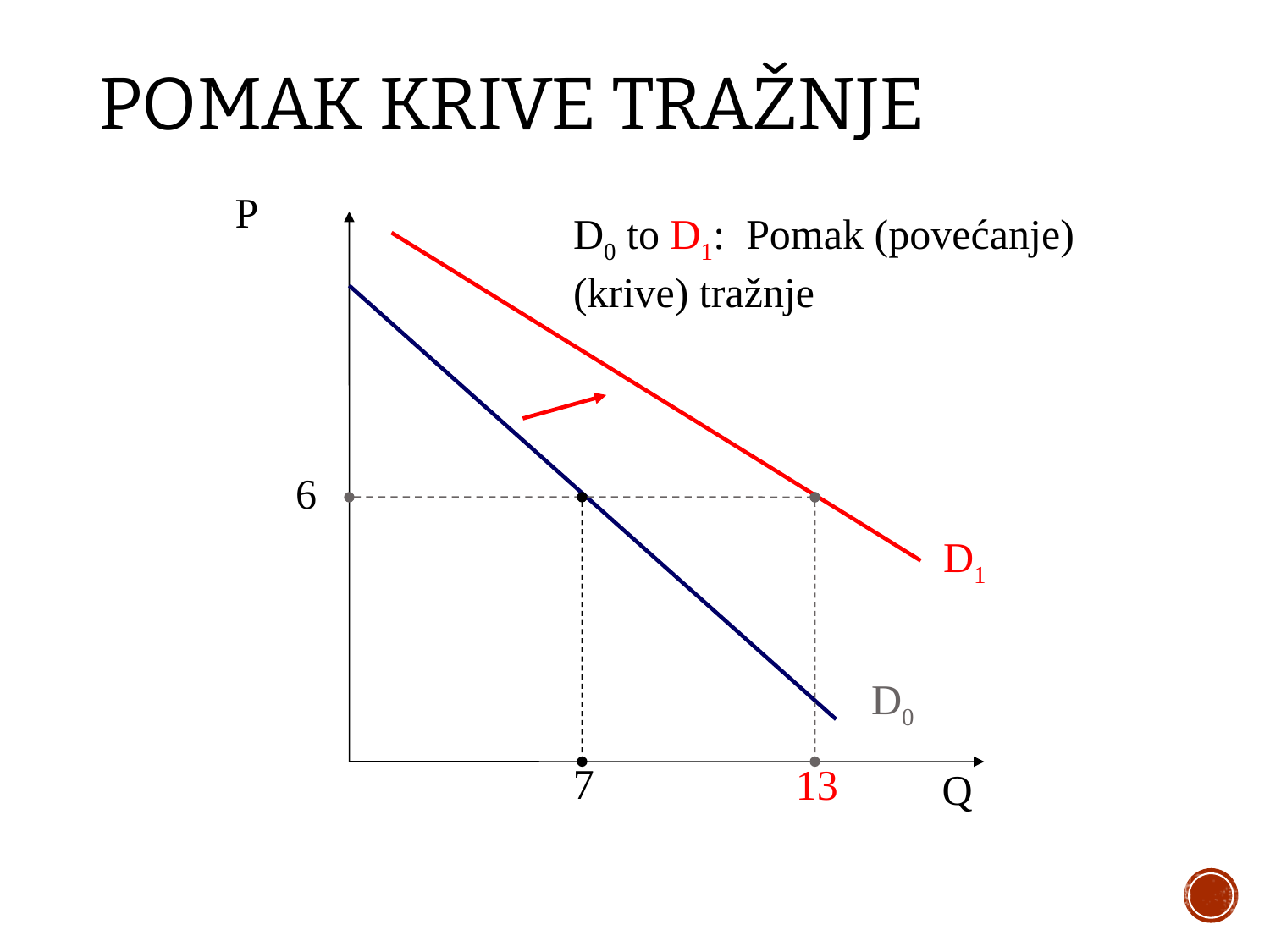

Pomak krive tražnje
P

Q

D0
D0 to D1:  Pomak (povećanje) (krive) tražnje

D1

6

7

13